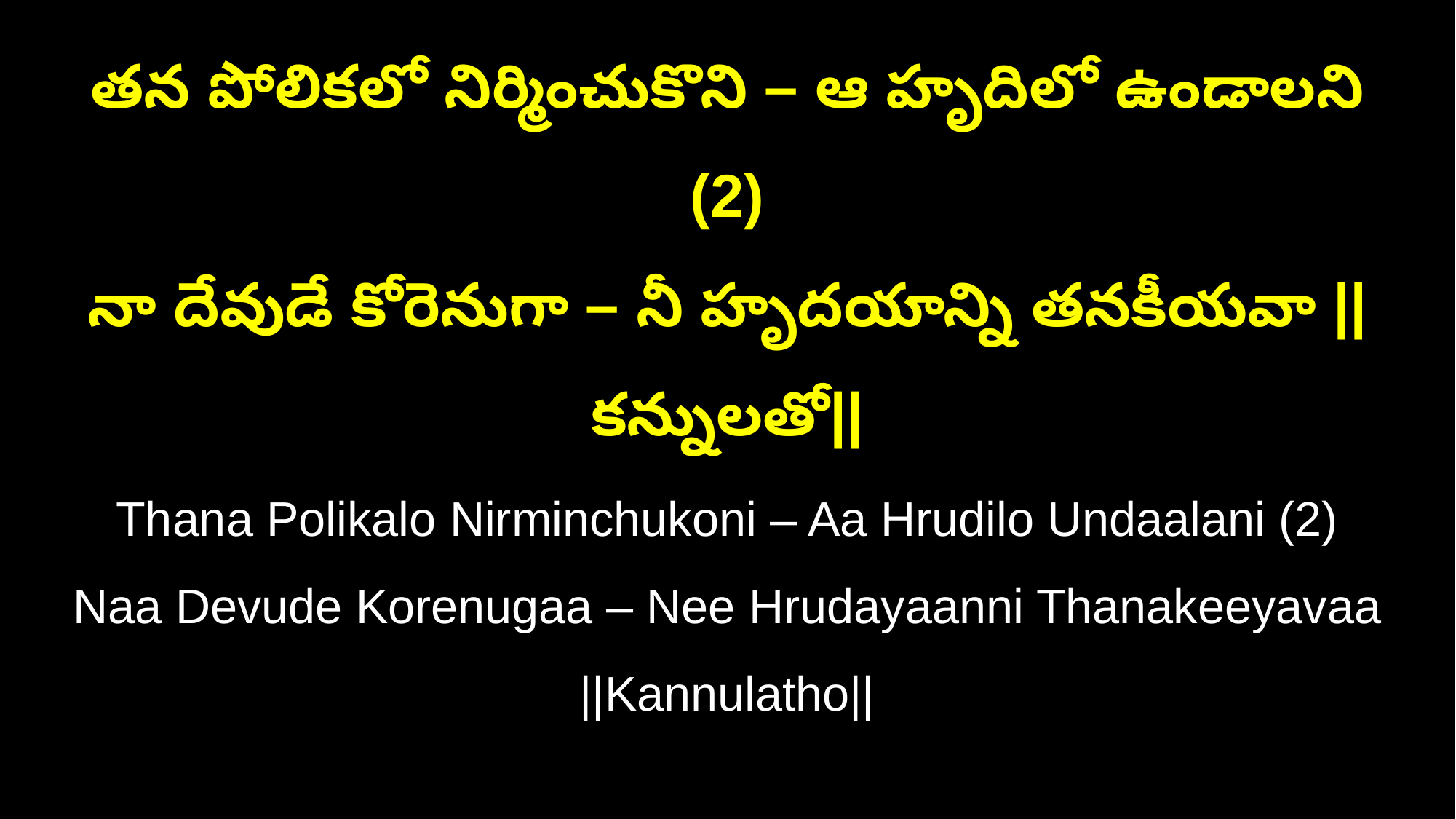

తన పోలికలో నిర్మించుకొని – ఆ హృదిలో ఉండాలని (2)
నా దేవుడే కోరెనుగా – నీ హృదయాన్ని తనకీయవా ||కన్నులతో||
Thana Polikalo Nirminchukoni – Aa Hrudilo Undaalani (2)
Naa Devude Korenugaa – Nee Hrudayaanni Thanakeeyavaa ||Kannulatho||